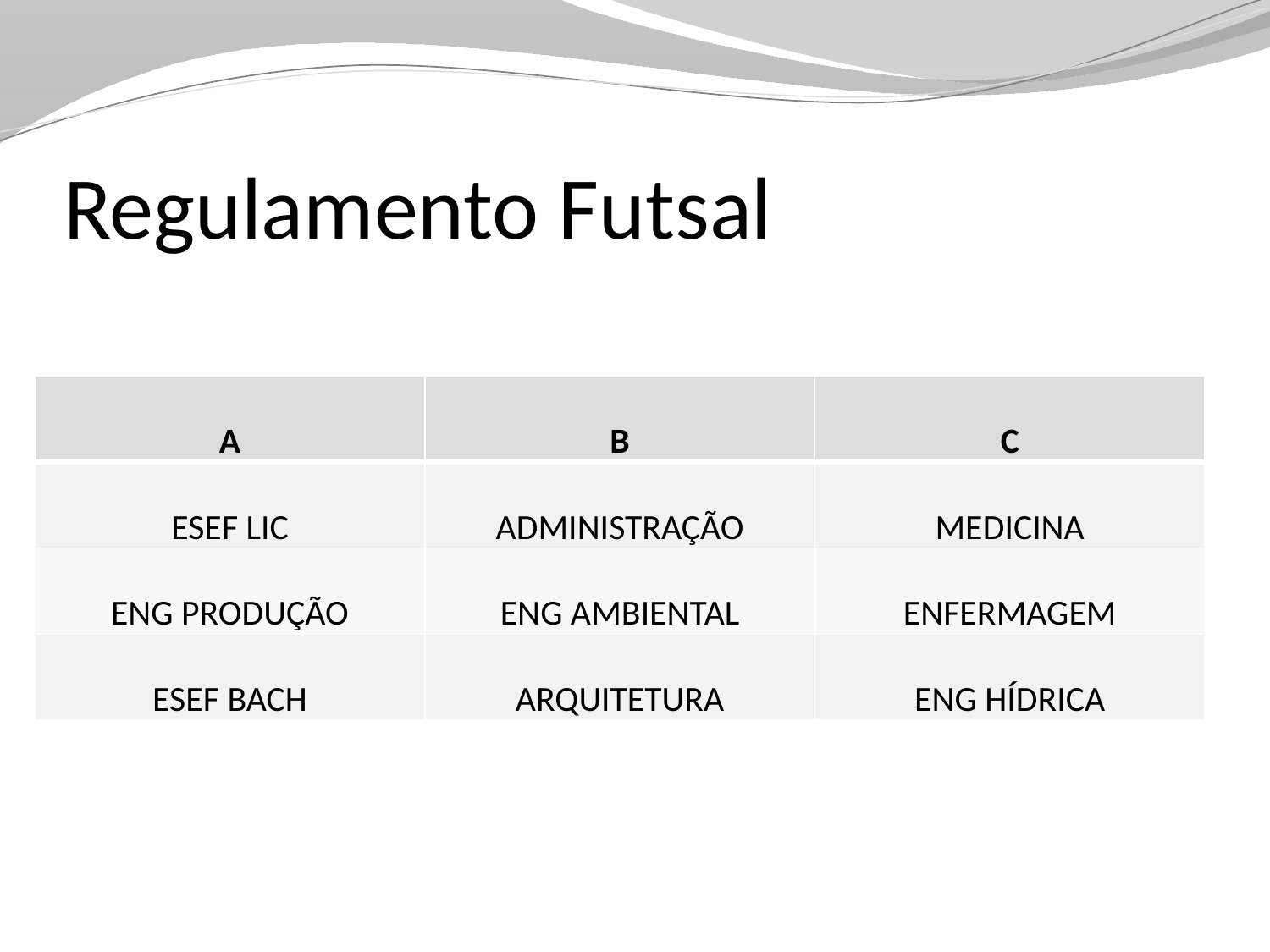

# Regulamento Futsal
| A | B | C |
| --- | --- | --- |
| ESEF LIC | ADMINISTRAÇÃO | MEDICINA |
| ENG PRODUÇÃO | ENG AMBIENTAL | ENFERMAGEM |
| ESEF BACH | ARQUITETURA | ENG HÍDRICA |